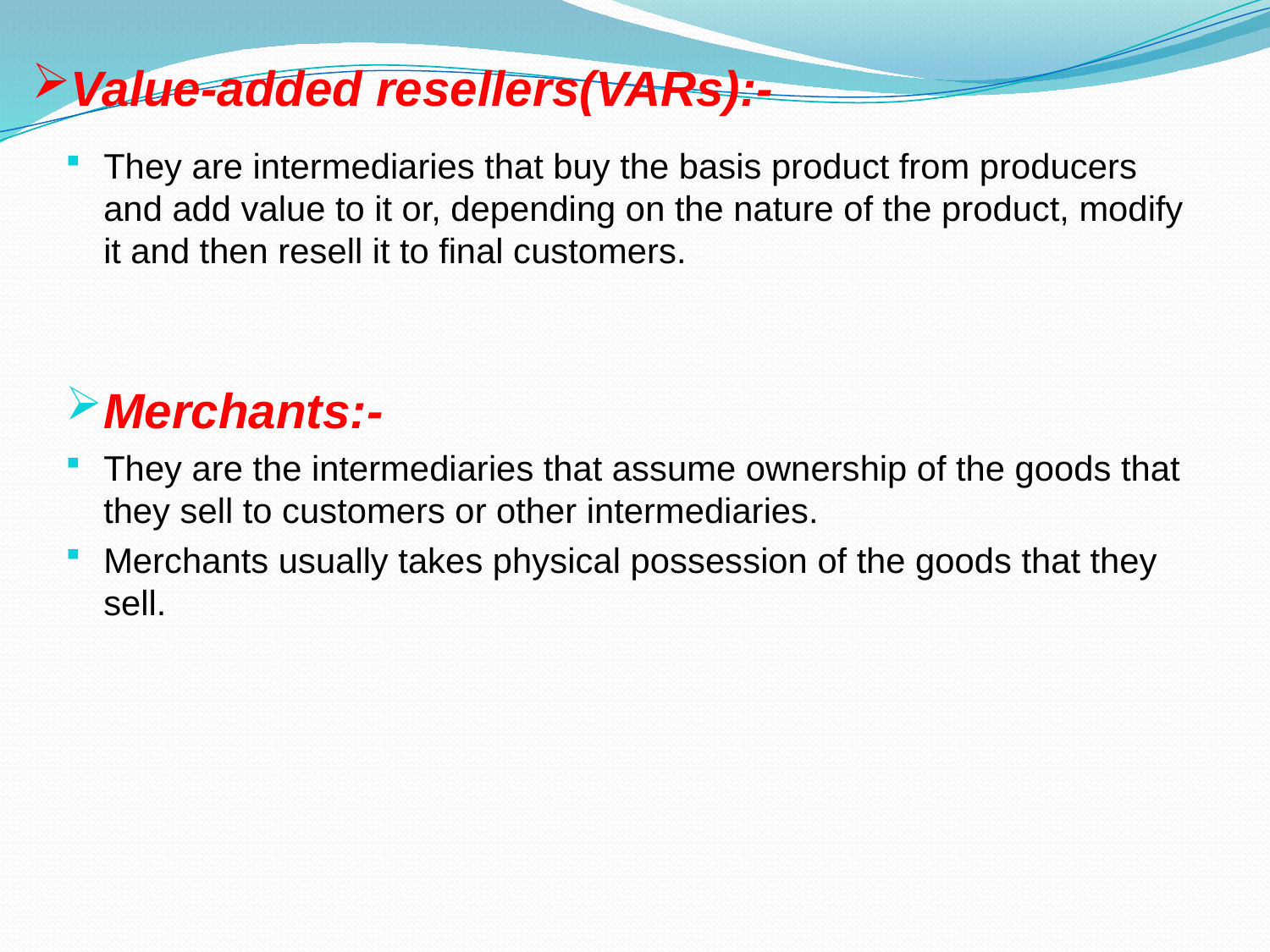

# Value-added resellers(VARs):-
They are intermediaries that buy the basis product from producers and add value to it or, depending on the nature of the product, modify it and then resell it to final customers.

Merchants:-
They are the intermediaries that assume ownership of the goods that they sell to customers or other intermediaries.
Merchants usually takes physical possession of the goods that they sell.